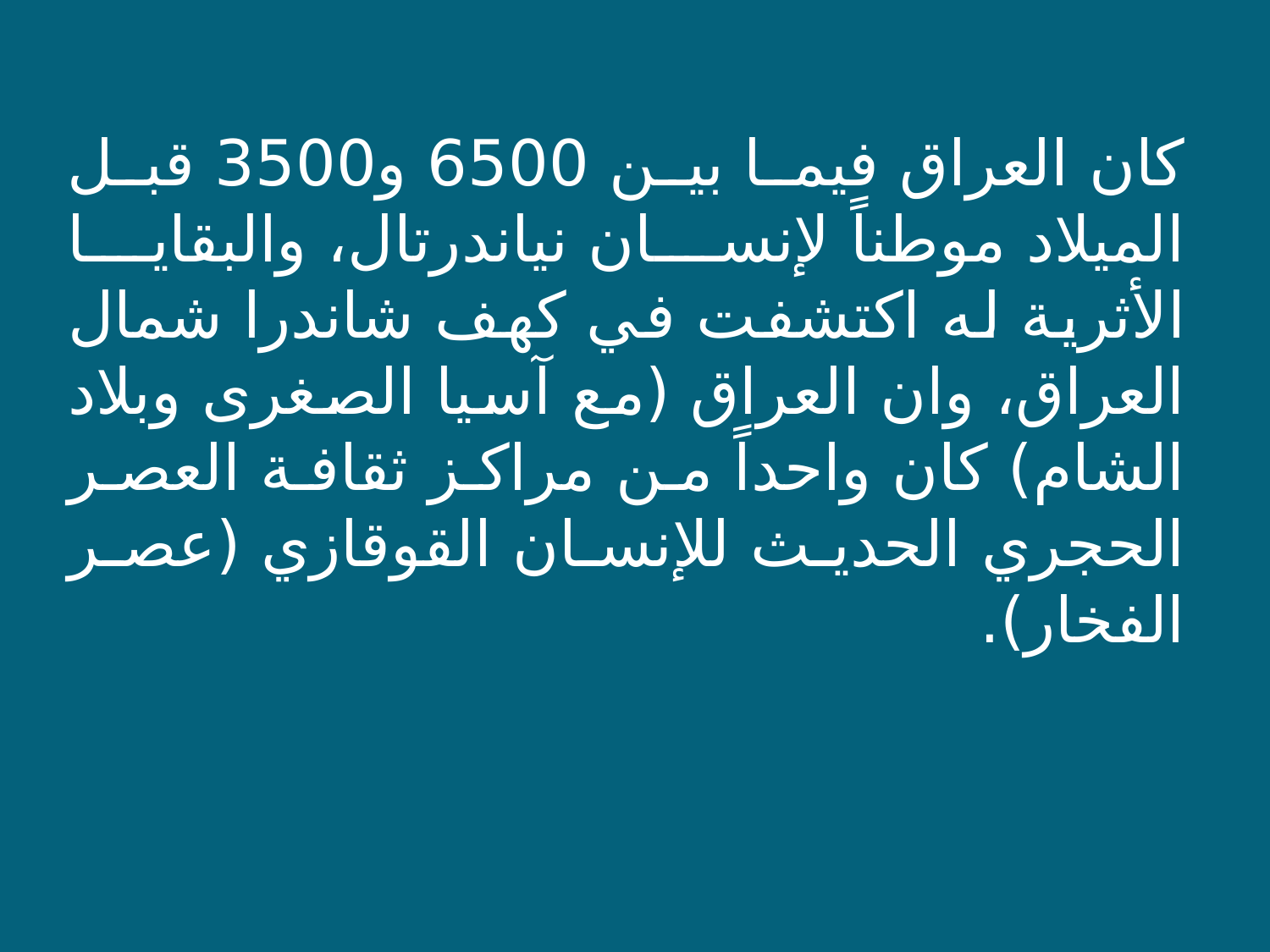

كان العراق فيما بين 6500 و3500 قبل الميلاد موطناً لإنسان نياندرتال، والبقايا الأثرية له اكتشفت في كهف شاندرا شمال العراق، وان العراق (مع آسيا الصغرى وبلاد الشام) كان واحداً من مراكز ثقافة العصر الحجري الحديث للإنسان القوقازي (عصر الفخار).